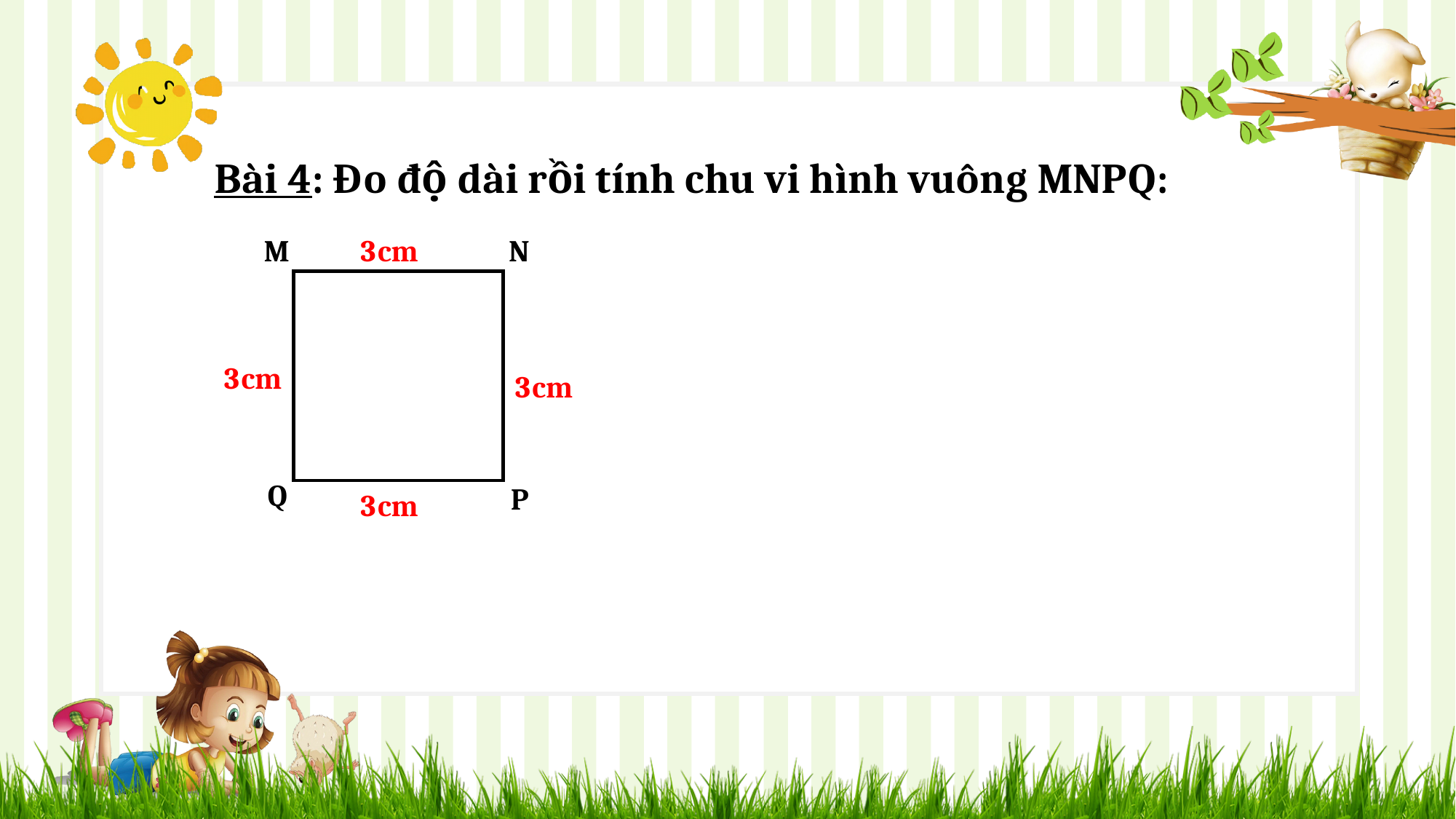

Bài 4: Đo độ dài rồi tính chu vi hình vuông MNPQ:
M
3cm
N

3cm
3cm
Q
P
3cm